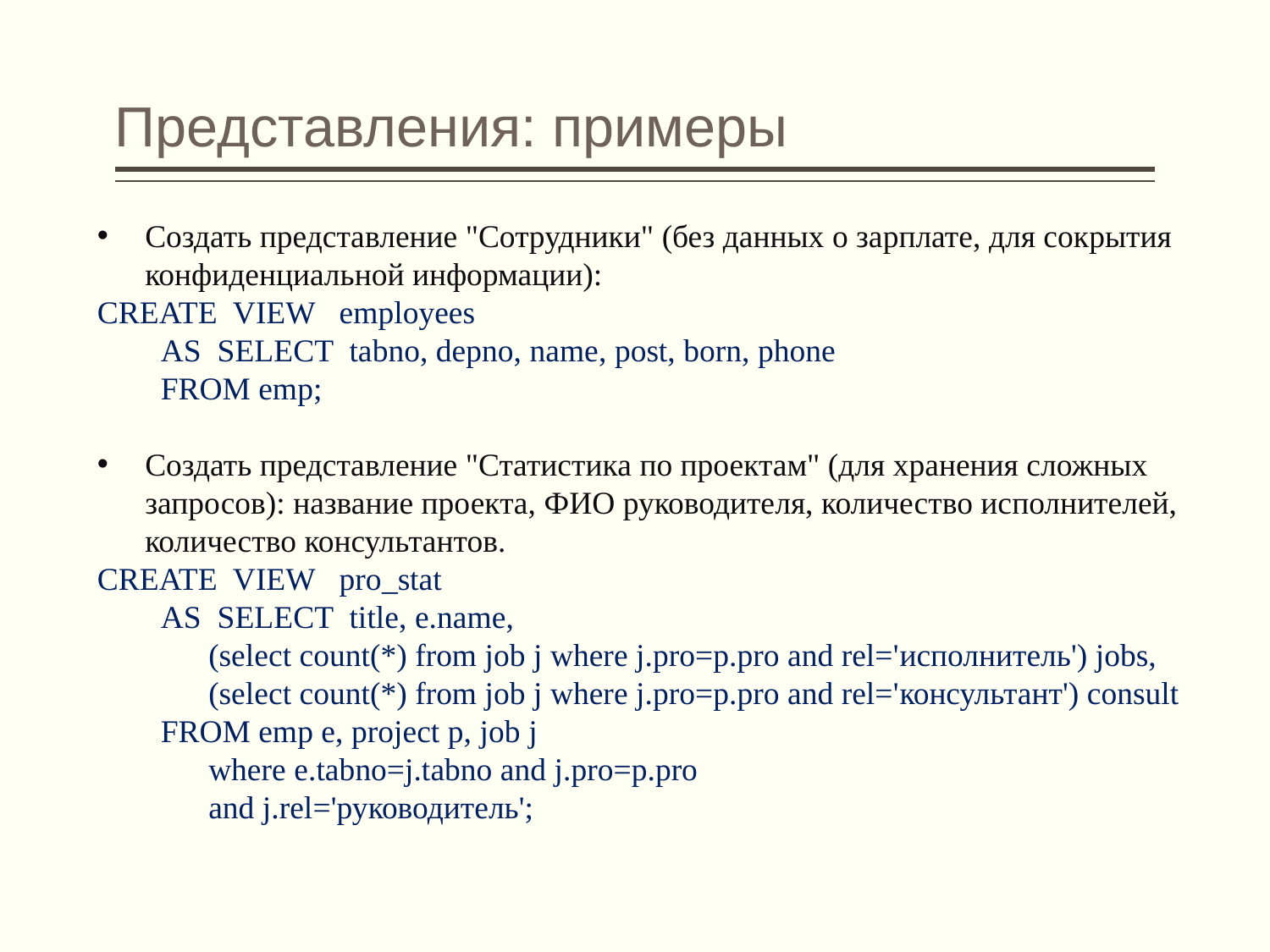

# Представления: примеры
Создать представление "Сотрудники" (без данных о зарплате, для сокрытия конфиденциальной информации):
CREATE  VIEW   employees
AS  SELECT  tabno, depno, name, post, born, phone
FROM emp;

Создать представление "Статистика по проектам" (для хранения сложных запросов): название проекта, ФИО руководителя, количество исполнителей, количество консультантов.
CREATE  VIEW   pro_stat
AS  SELECT  title, e.name,
	(select count(*) from job j where j.pro=p.pro and rel='исполнитель') jobs,
	(select count(*) from job j where j.pro=p.pro and rel='консультант') consult
FROM emp e, project p, job j
	where e.tabno=j.tabno and j.pro=p.pro
	and j.rel='руководитель';